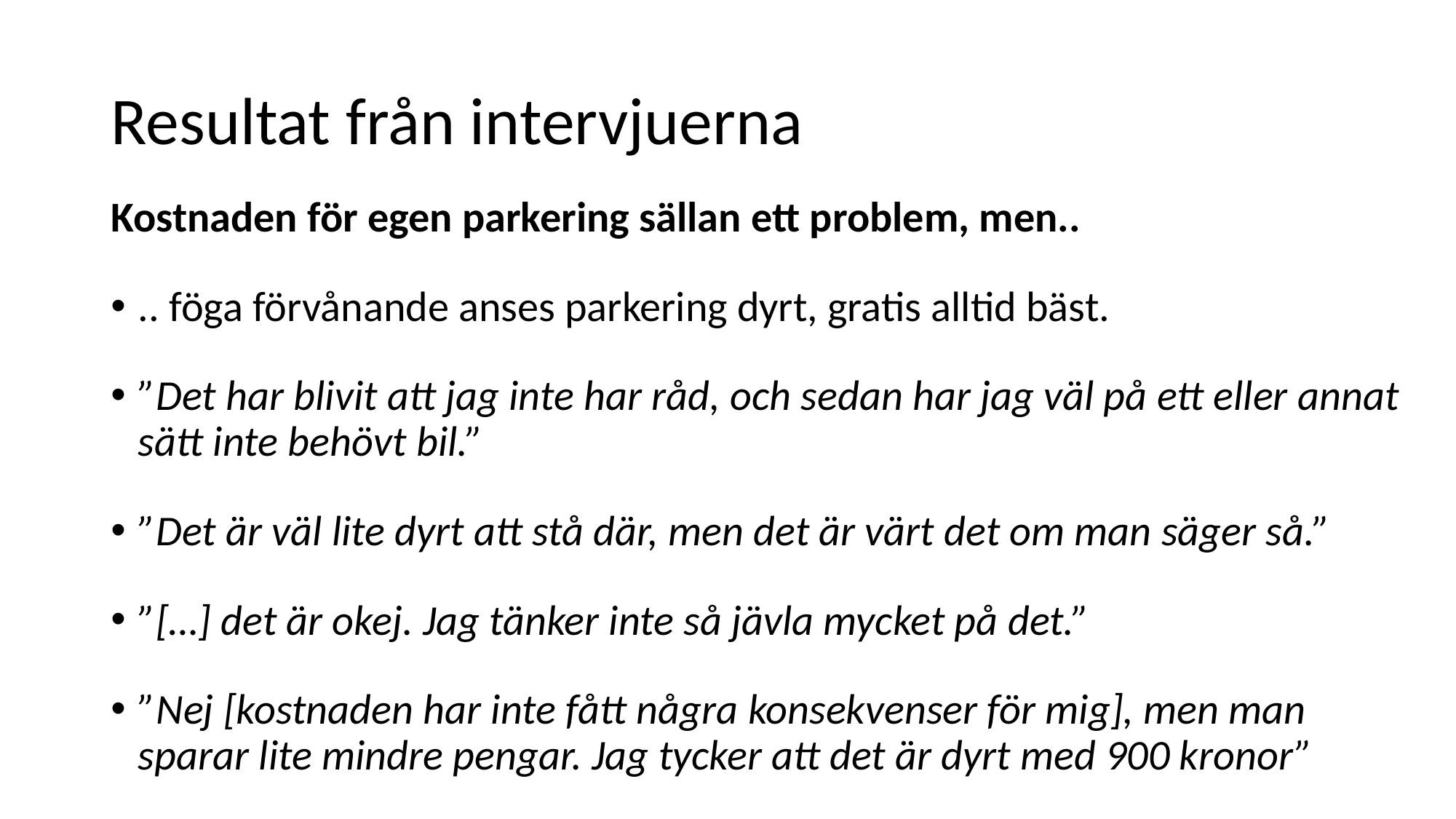

# Resultat från intervjuerna
Kostnaden för egen parkering sällan ett problem, men..

.. föga förvånande anses parkering dyrt, gratis alltid bäst.

”Det har blivit att jag inte har råd, och sedan har jag väl på ett eller annat sätt inte behövt bil.”

”Det är väl lite dyrt att stå där, men det är värt det om man säger så.”

”[…] det är okej. Jag tänker inte så jävla mycket på det.”

”Nej [kostnaden har inte fått några konsekvenser för mig], men man sparar lite mindre pengar. Jag tycker att det är dyrt med 900 kronor”